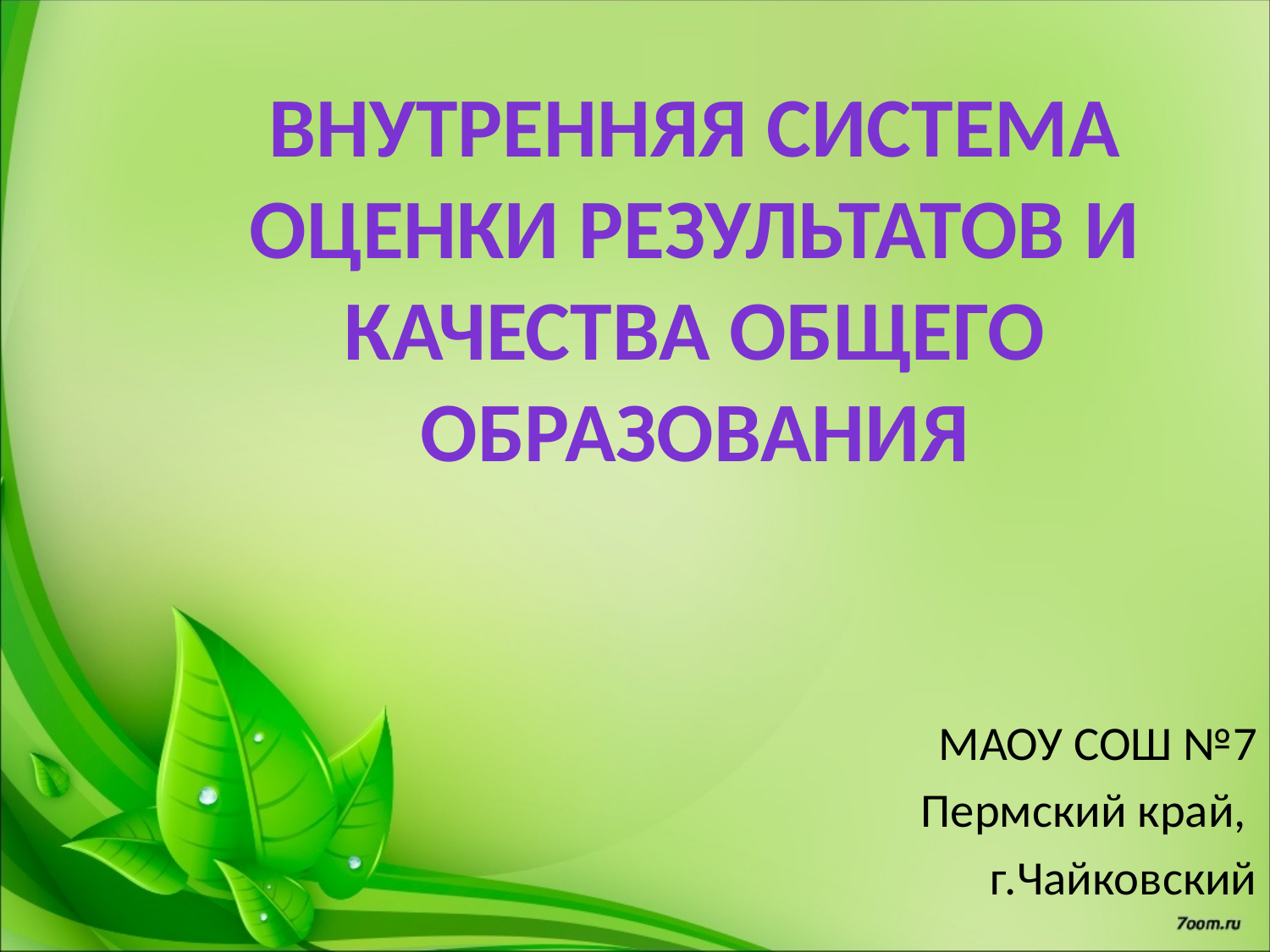

Внутренняя система оценки результатов и качества общего образования
МАОУ СОШ №7
Пермский край,
г.Чайковский